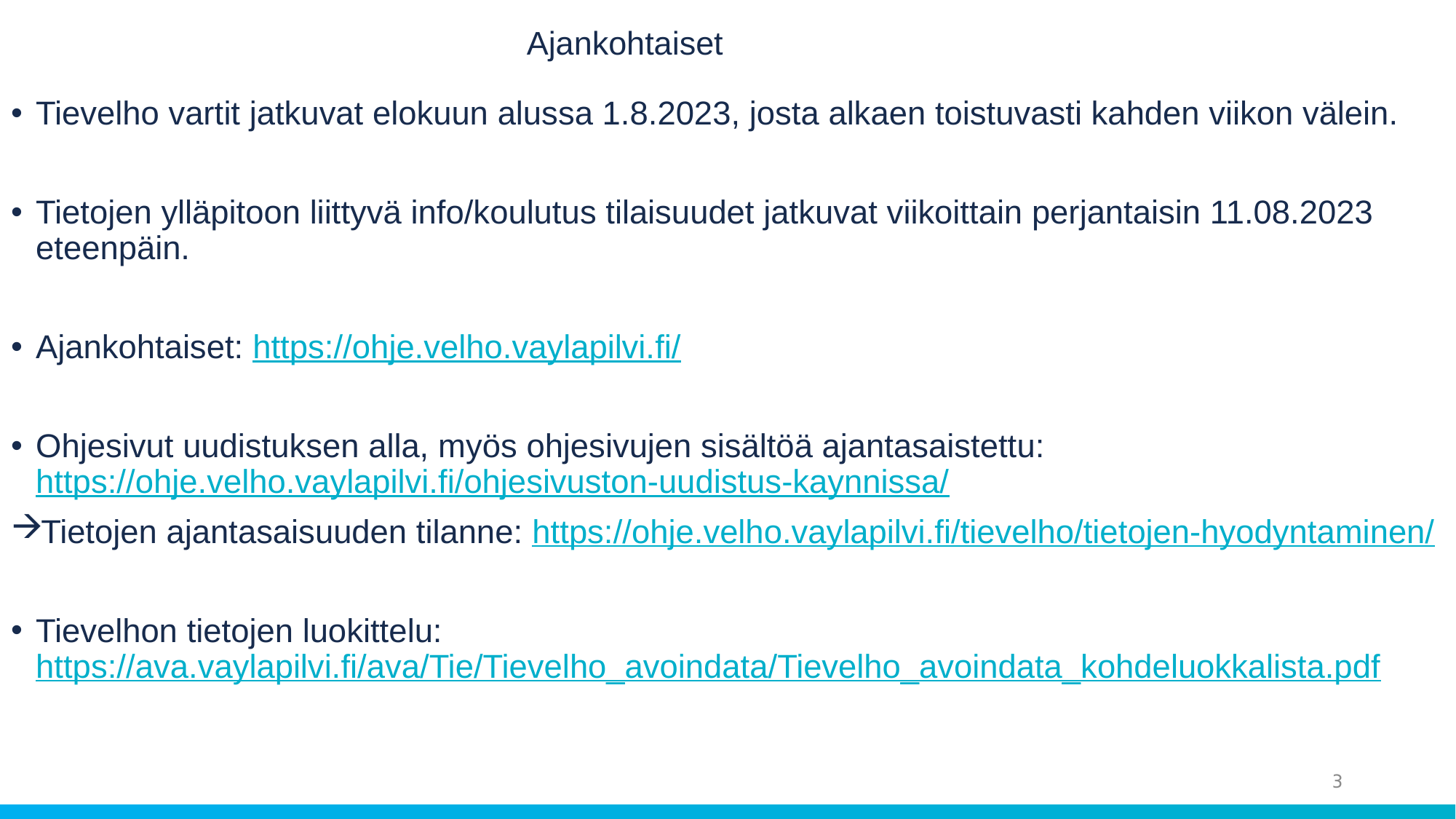

# Ajankohtaiset
Tievelho vartit jatkuvat elokuun alussa 1.8.2023, josta alkaen toistuvasti kahden viikon välein.

Tietojen ylläpitoon liittyvä info/koulutus tilaisuudet jatkuvat viikoittain perjantaisin 11.08.2023 eteenpäin.

Ajankohtaiset: https://ohje.velho.vaylapilvi.fi/

Ohjesivut uudistuksen alla, myös ohjesivujen sisältöä ajantasaistettu: https://ohje.velho.vaylapilvi.fi/ohjesivuston-uudistus-kaynnissa/
Tietojen ajantasaisuuden tilanne: https://ohje.velho.vaylapilvi.fi/tievelho/tietojen-hyodyntaminen/

Tievelhon tietojen luokittelu: https://ava.vaylapilvi.fi/ava/Tie/Tievelho_avoindata/Tievelho_avoindata_kohdeluokkalista.pdf

3